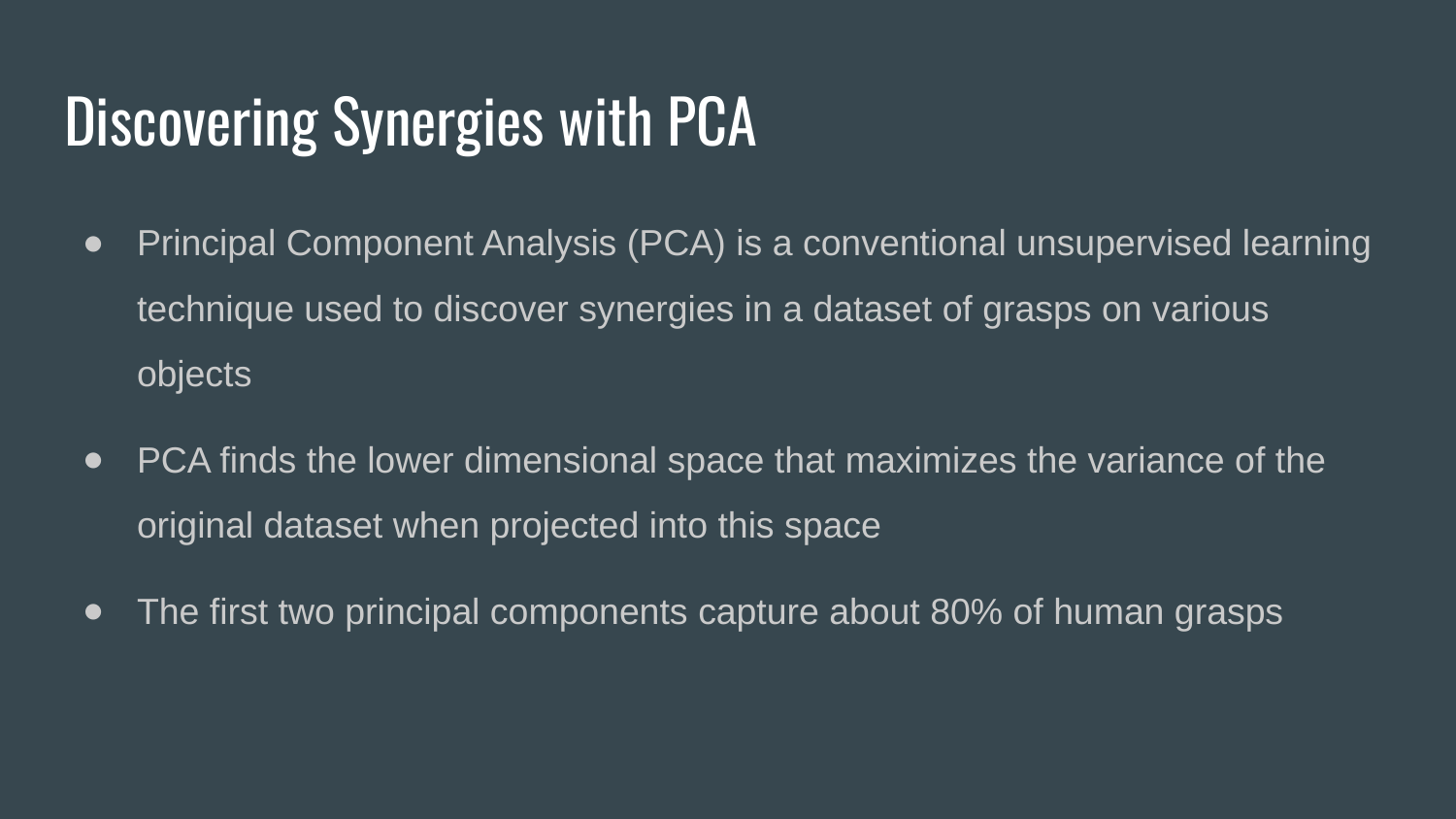

# Discovering Synergies with PCA
Principal Component Analysis (PCA) is a conventional unsupervised learning technique used to discover synergies in a dataset of grasps on various objects
PCA finds the lower dimensional space that maximizes the variance of the original dataset when projected into this space
The first two principal components capture about 80% of human grasps